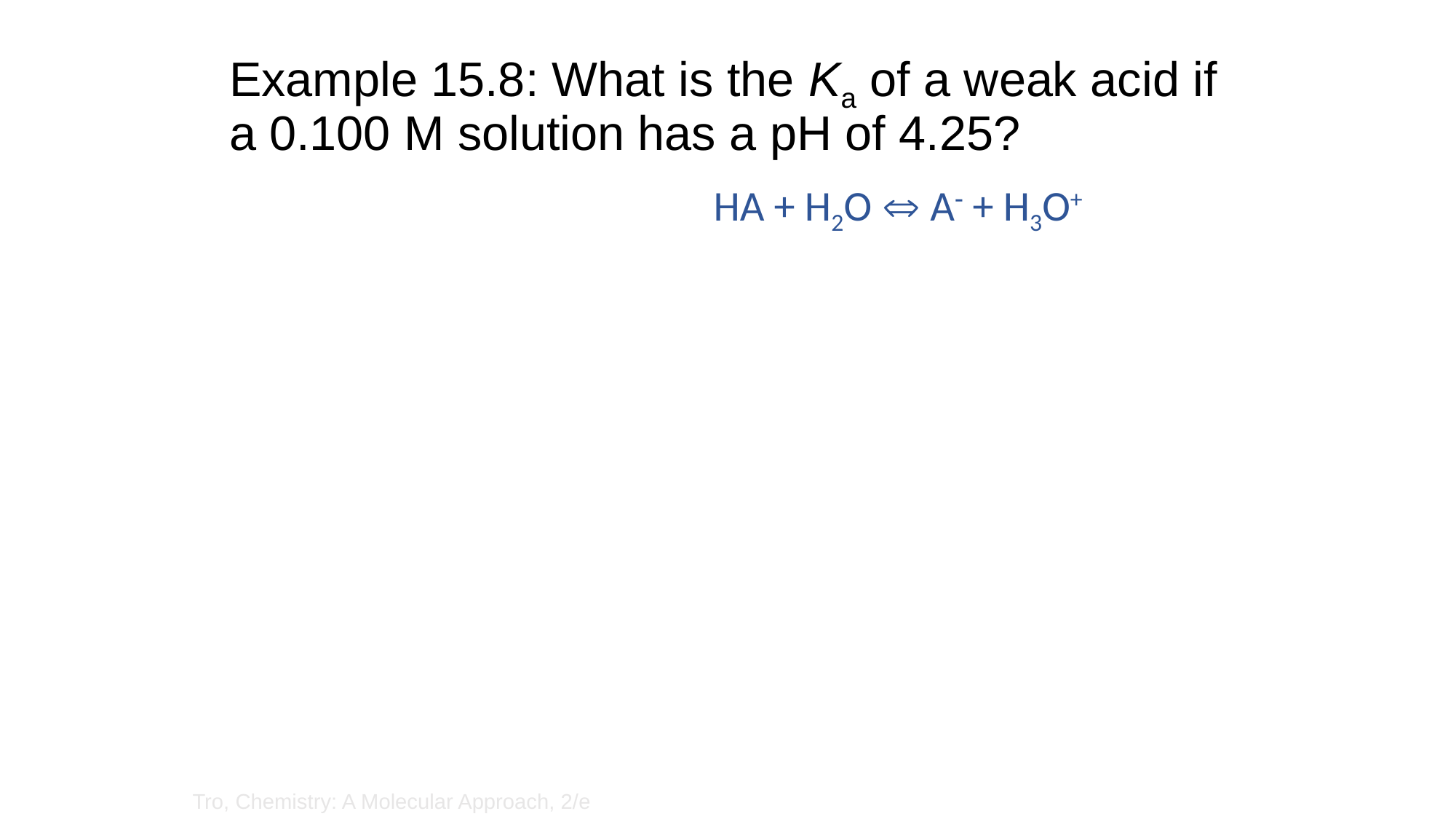

# Example 15.8: What is the Ka of a weak acid if a 0.100 M solution has a pH of 4.25?
HA + H2O ⇔ A− + H3O+
Tro, Chemistry: A Molecular Approach, 2/e